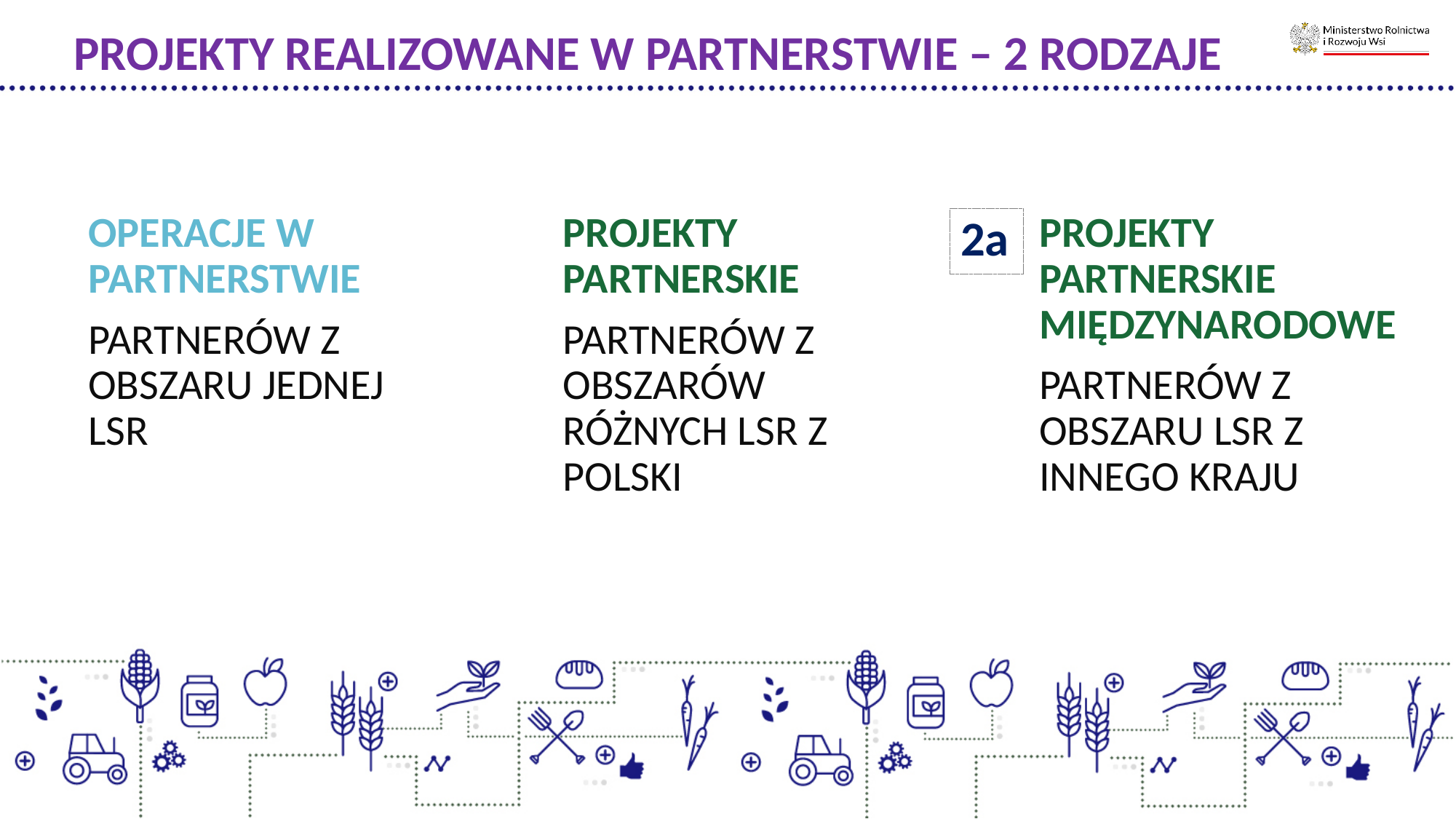

PROJEKTY REALIZOWANE W PARTNERSTWIE – 2 RODZAJE

OPERACJE W PARTNERSTWIE
PARTNERÓW Z OBSZARU JEDNEJ LSR

PROJEKTY PARTNERSKIE
PARTNERÓW Z OBSZARÓW RÓŻNYCH LSR Z POLSKI

PROJEKTY PARTNERSKIE MIĘDZYNARODOWE
PARTNERÓW Z OBSZARU LSR Z INNEGO KRAJU

2a